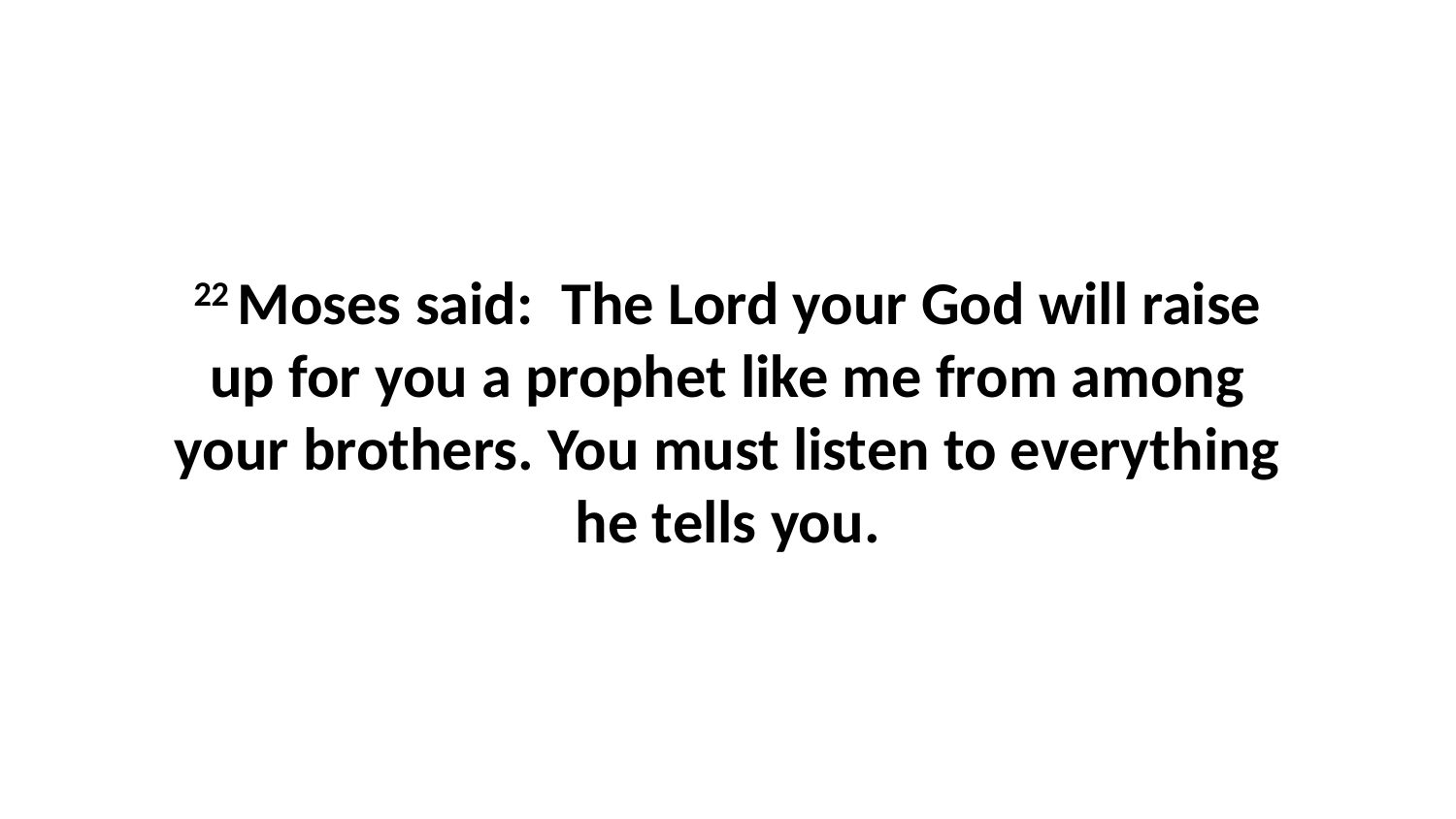

22 Moses said:  The Lord your God will raise up for you a prophet like me from among your brothers. You must listen to everything he tells you.